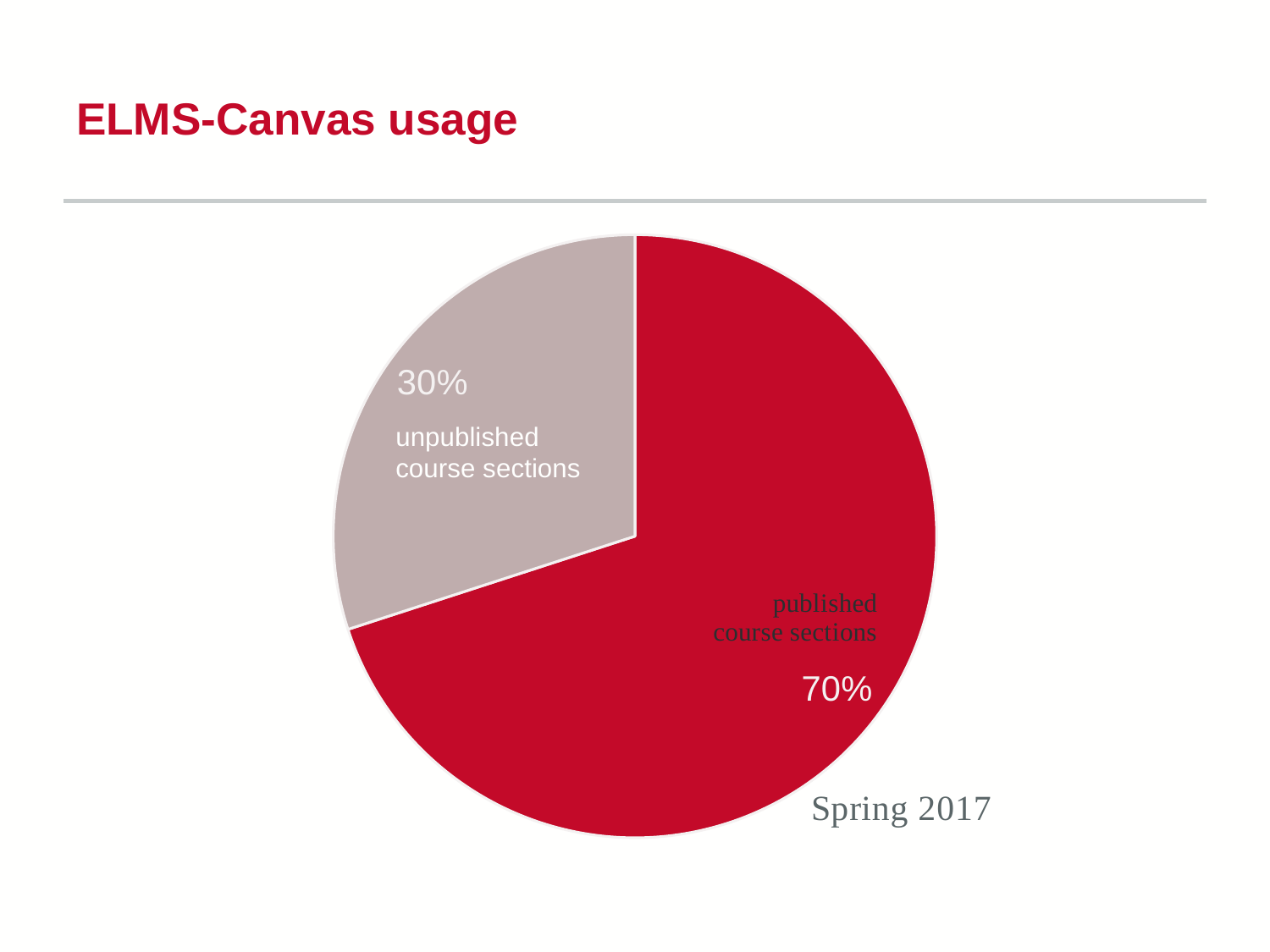

# ELMS-Canvas usage

### Chart

| Category |  |
|---|---|
| Published | 0.7 |
| Unpublished | 0.3 |
unpublished
course sections